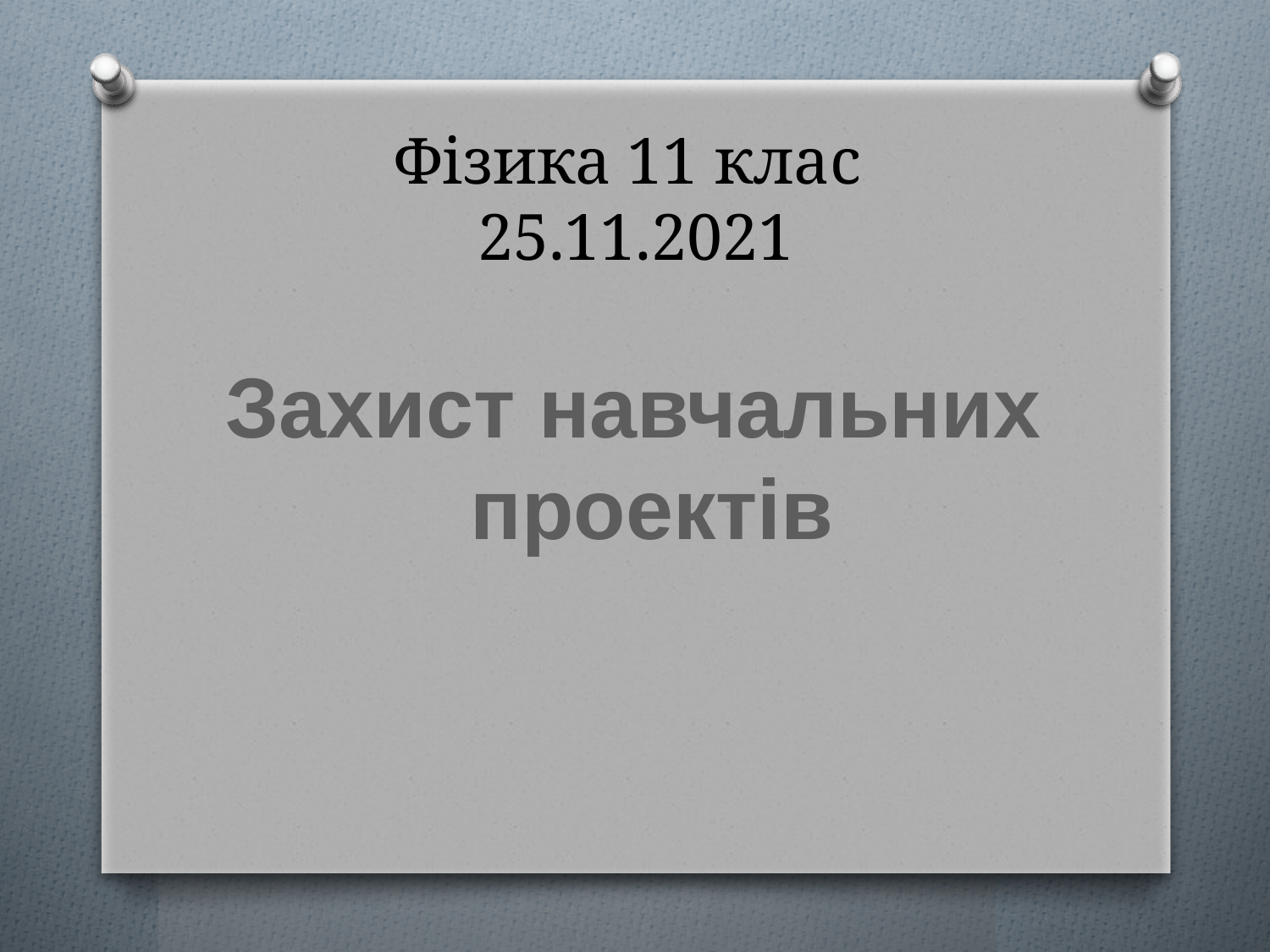

# Фізика 11 клас 25.11.2021

Захист навчальних проектів